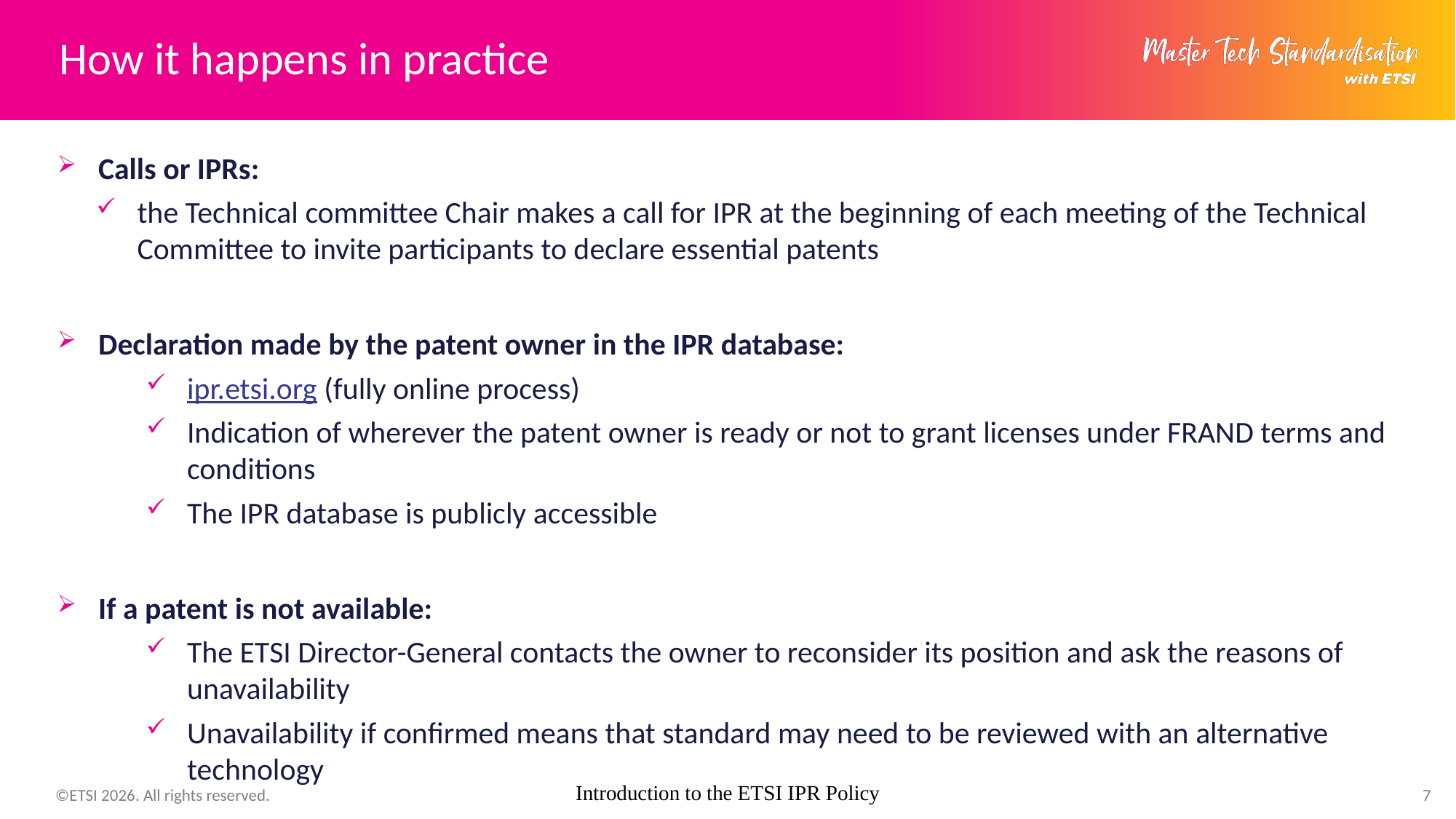

# How it happens in practice
Calls or IPRs:
the Technical committee Chair makes a call for IPR at the beginning of each meeting of the Technical Committee to invite participants to declare essential patents

Declaration made by the patent owner in the IPR database:
ipr.etsi.org (fully online process)
Indication of wherever the patent owner is ready or not to grant licenses under FRAND terms and conditions
The IPR database is publicly accessible

If a patent is not available:
The ETSI Director-General contacts the owner to reconsider its position and ask the reasons of unavailability
Unavailability if confirmed means that standard may need to be reviewed with an alternative technology

Introduction to the ETSI IPR Policy
7